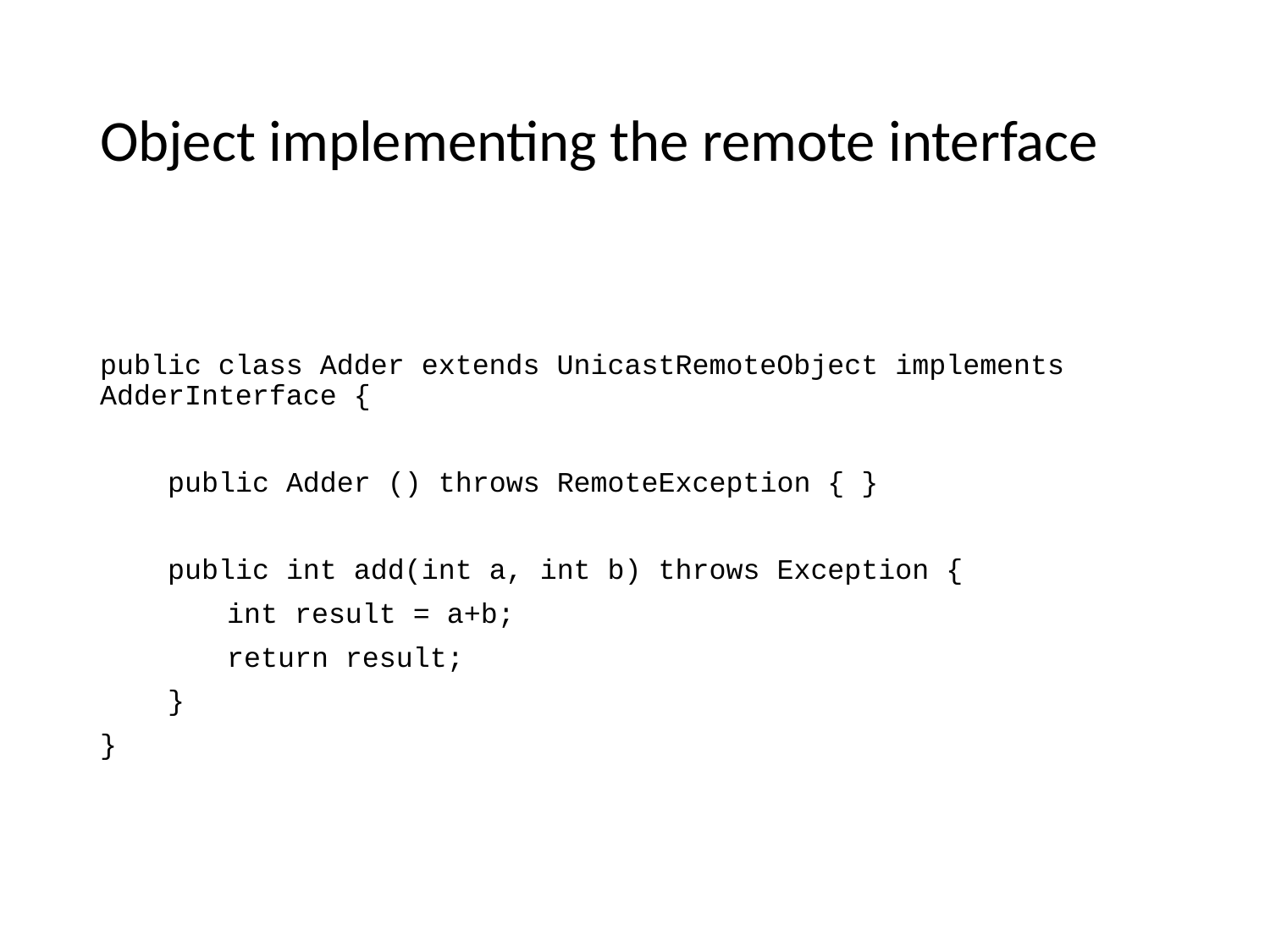

# Object implementing the remote interface

public class Adder extends UnicastRemoteObject implements AdderInterface {

    public Adder () throws RemoteException { }

    public int add(int a, int b) throws Exception {
    	int result = a+b;
	return result;
    }
}